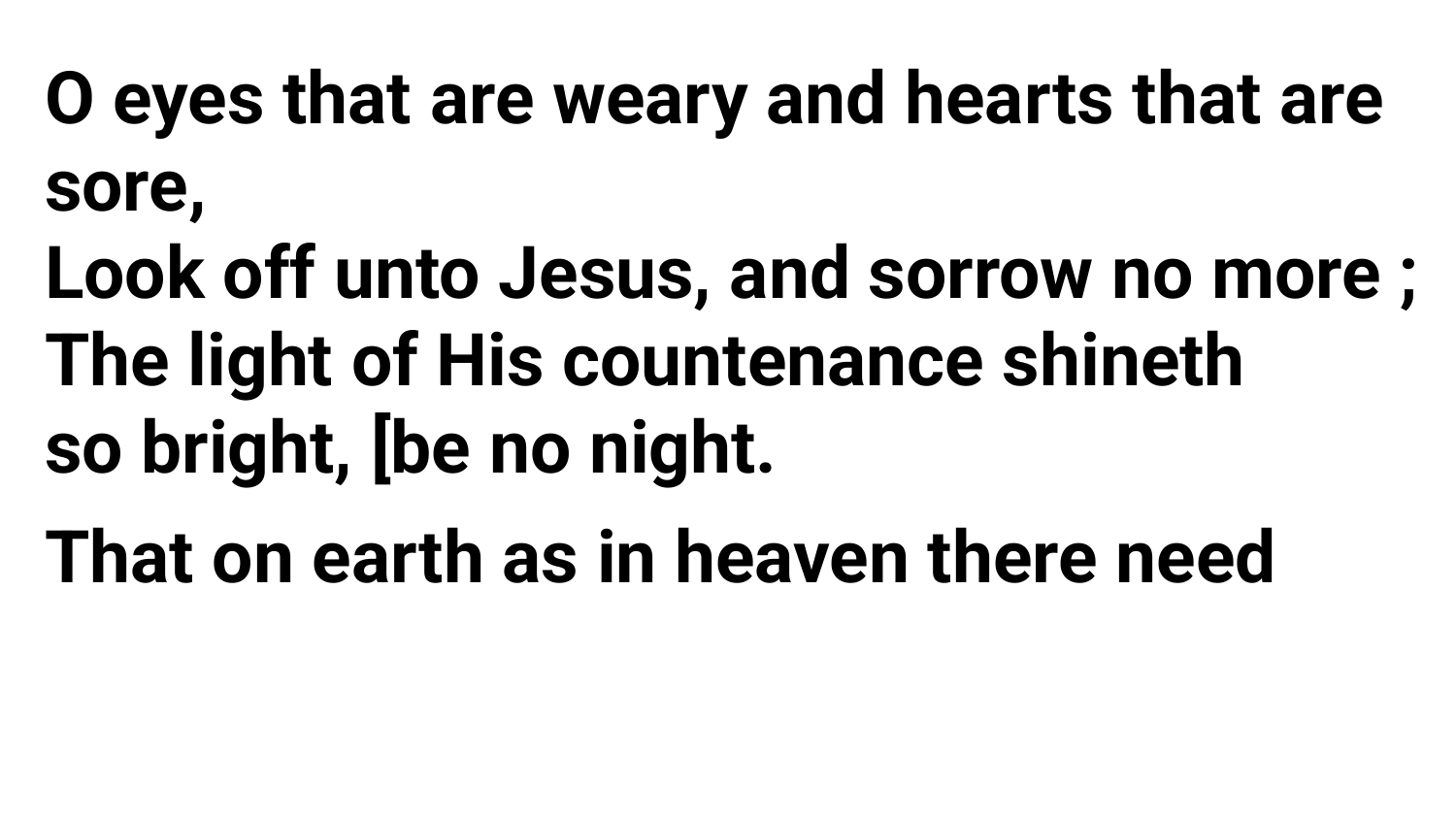

O eyes that are weary and hearts that are sore,
Look off unto Jesus, and sorrow no more ;
The light of His countenance shineth
so bright, [be no night.
That on earth as in heaven there need